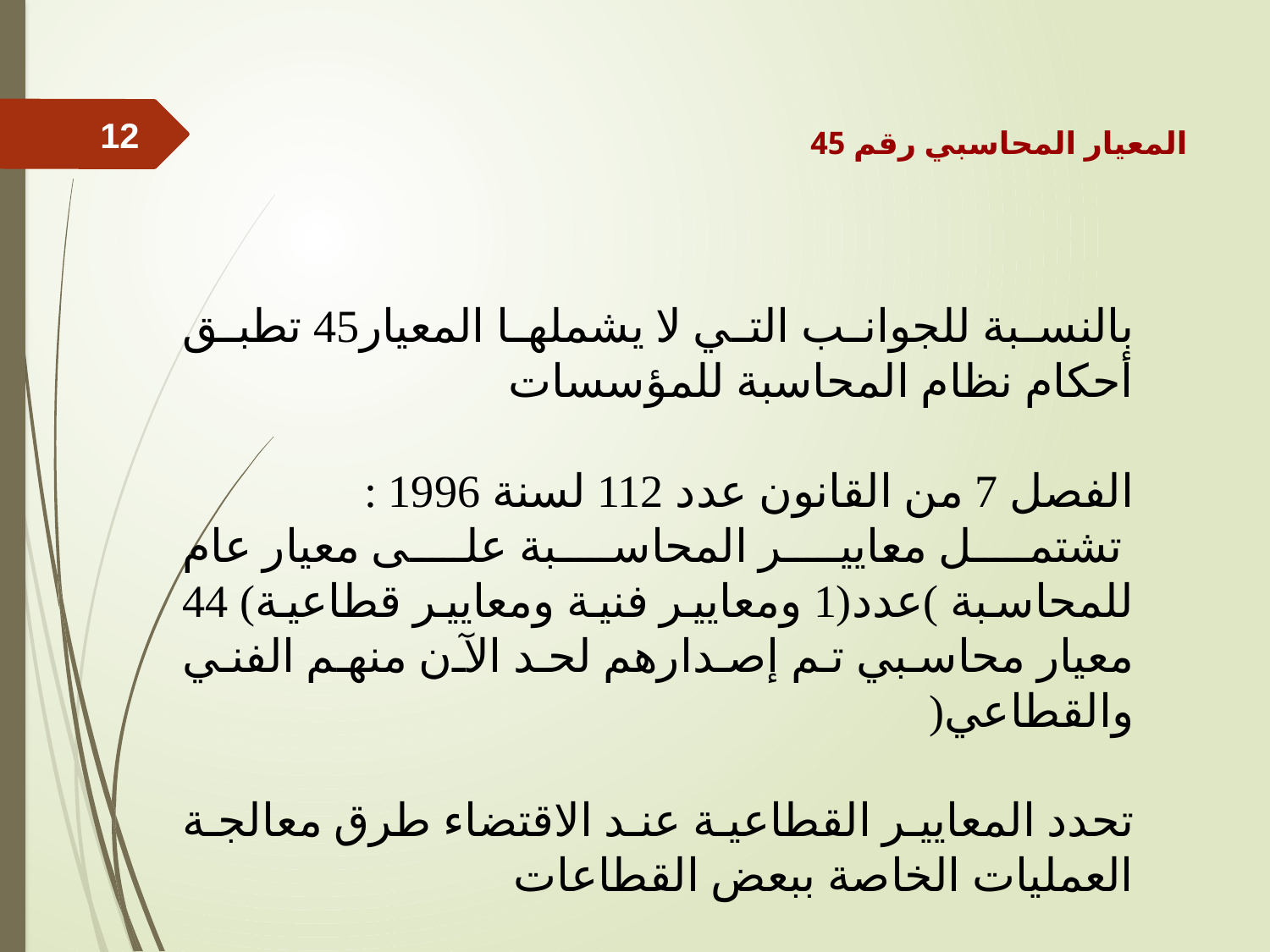

المعيار المحاسبي رقم 45
12
بالنسبة للجوانب التي لا يشملها المعيار45 تطبق أحكام نظام المحاسبة للمؤسسات

الفصل 7 من القانون عدد 112 لسنة 1996 :
 تشتمل معايير المحاسبة على معيار عام للمحاسبة )عدد(1 ومعايير فنية ومعايير قطاعية) 44 معيار محاسبي تم إصدارهم لحد الآن منهم الفني والقطاعي(
تحدد المعايير القطاعية عند الاقتضاء طرق معالجة العمليات الخاصة ببعض القطاعات